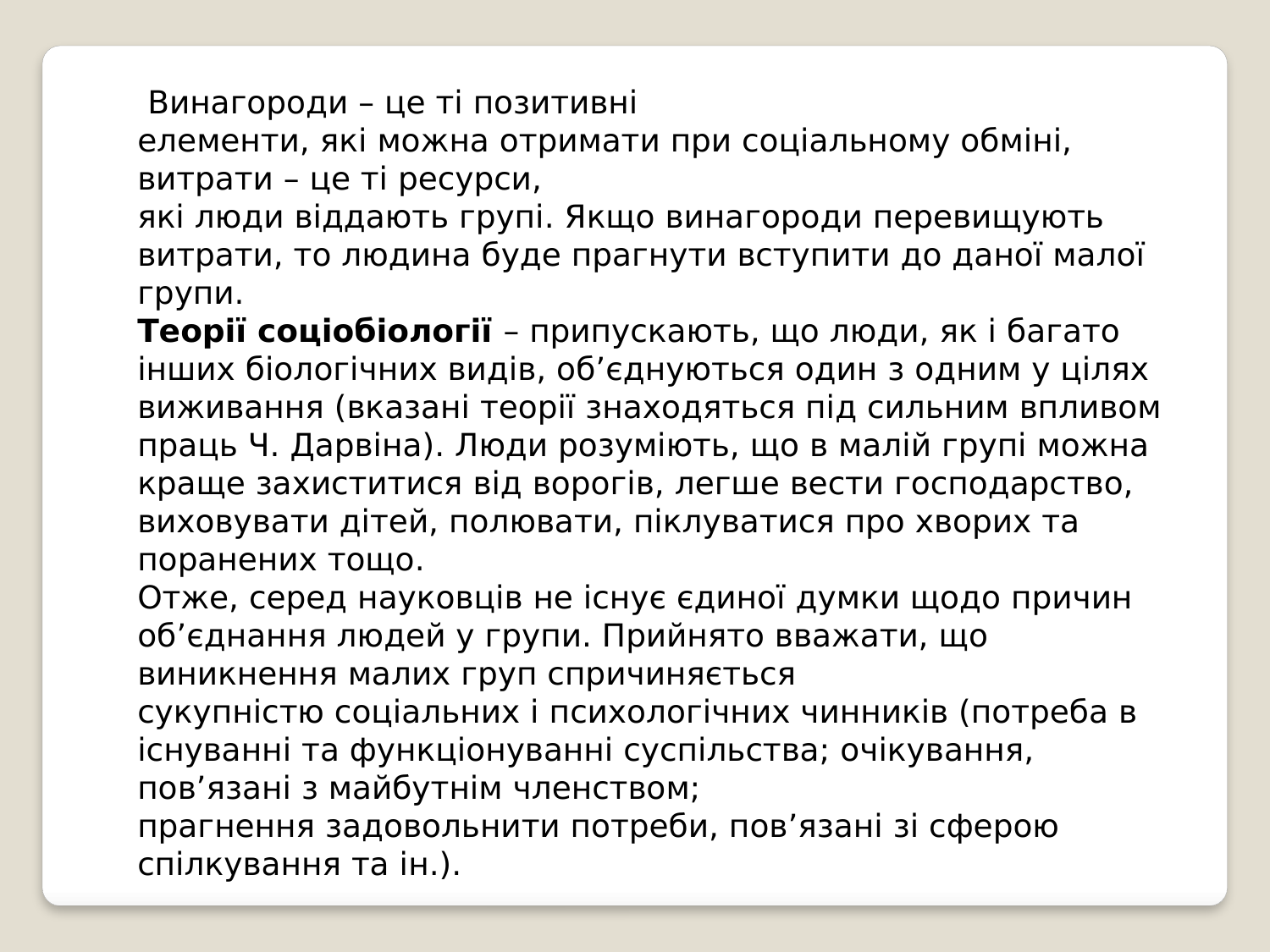

Винагороди – це ті позитивні
елементи, які можна отримати при соціальному обміні, витрати – це ті ресурси,
які люди віддають групі. Якщо винагороди перевищують витрати, то людина буде прагнути вступити до даної малої групи.
Теорії соціобіології – припускають, що люди, як і багато інших біологічних видів, об’єднуються один з одним у цілях виживання (вказані теорії знаходяться під сильним впливом праць Ч. Дарвіна). Люди розуміють, що в малій групі можна краще захиститися від ворогів, легше вести господарство,
виховувати дітей, полювати, піклуватися про хворих та поранених тощо.
Отже, серед науковців не існує єдиної думки щодо причин об’єднання людей у групи. Прийнято вважати, що виникнення малих груп спричиняється
сукупністю соціальних і психологічних чинників (потреба в існуванні та функціонуванні суспільства; очікування, пов’язані з майбутнім членством;
прагнення задовольнити потреби, пов’язані зі сферою спілкування та ін.).